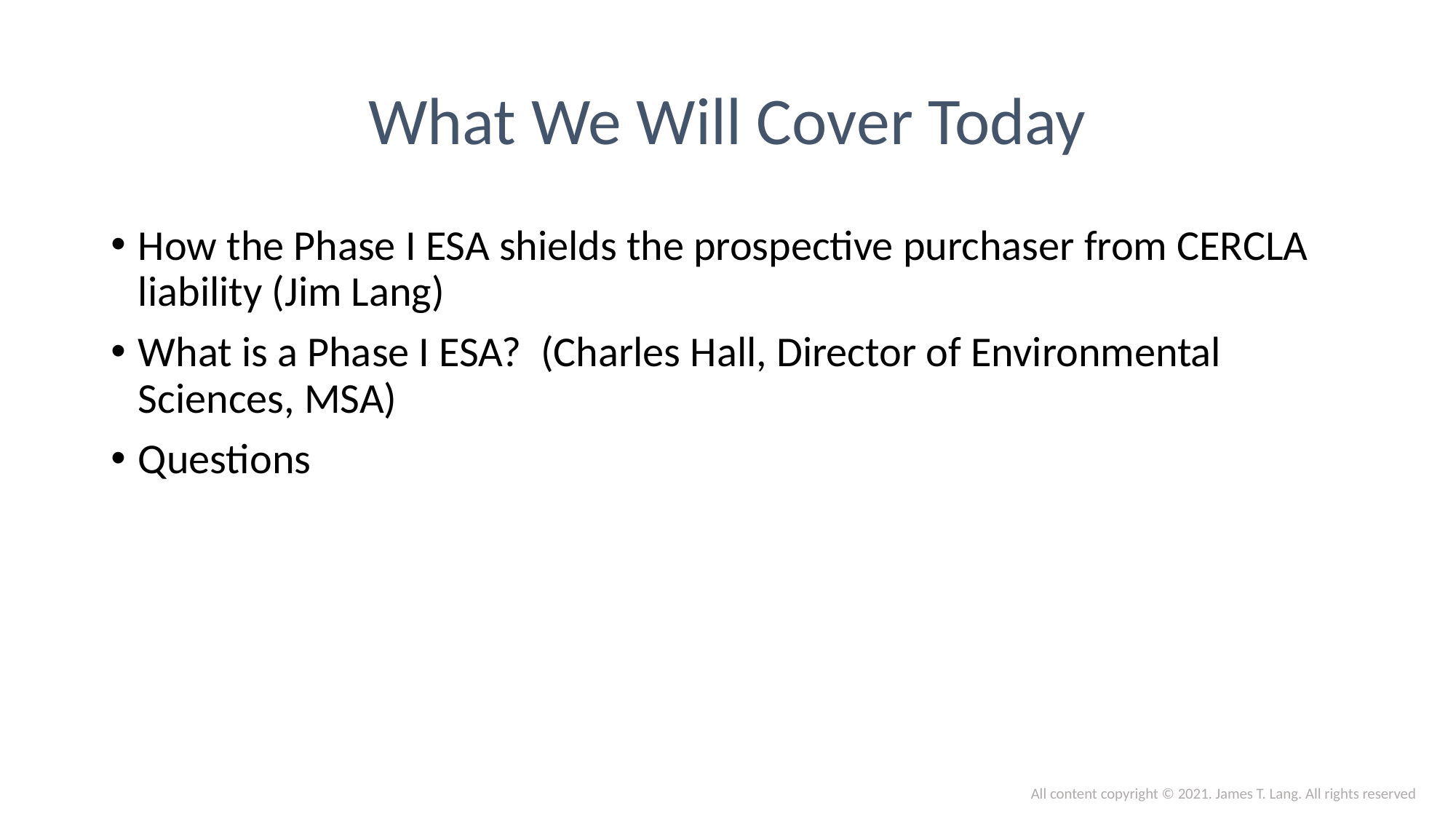

# What We Will Cover Today
How the Phase I ESA shields the prospective purchaser from CERCLA liability (Jim Lang)
What is a Phase I ESA?  (Charles Hall, Director of Environmental Sciences, MSA)
Questions

All content copyright © 2021. James T. Lang. All rights reserved